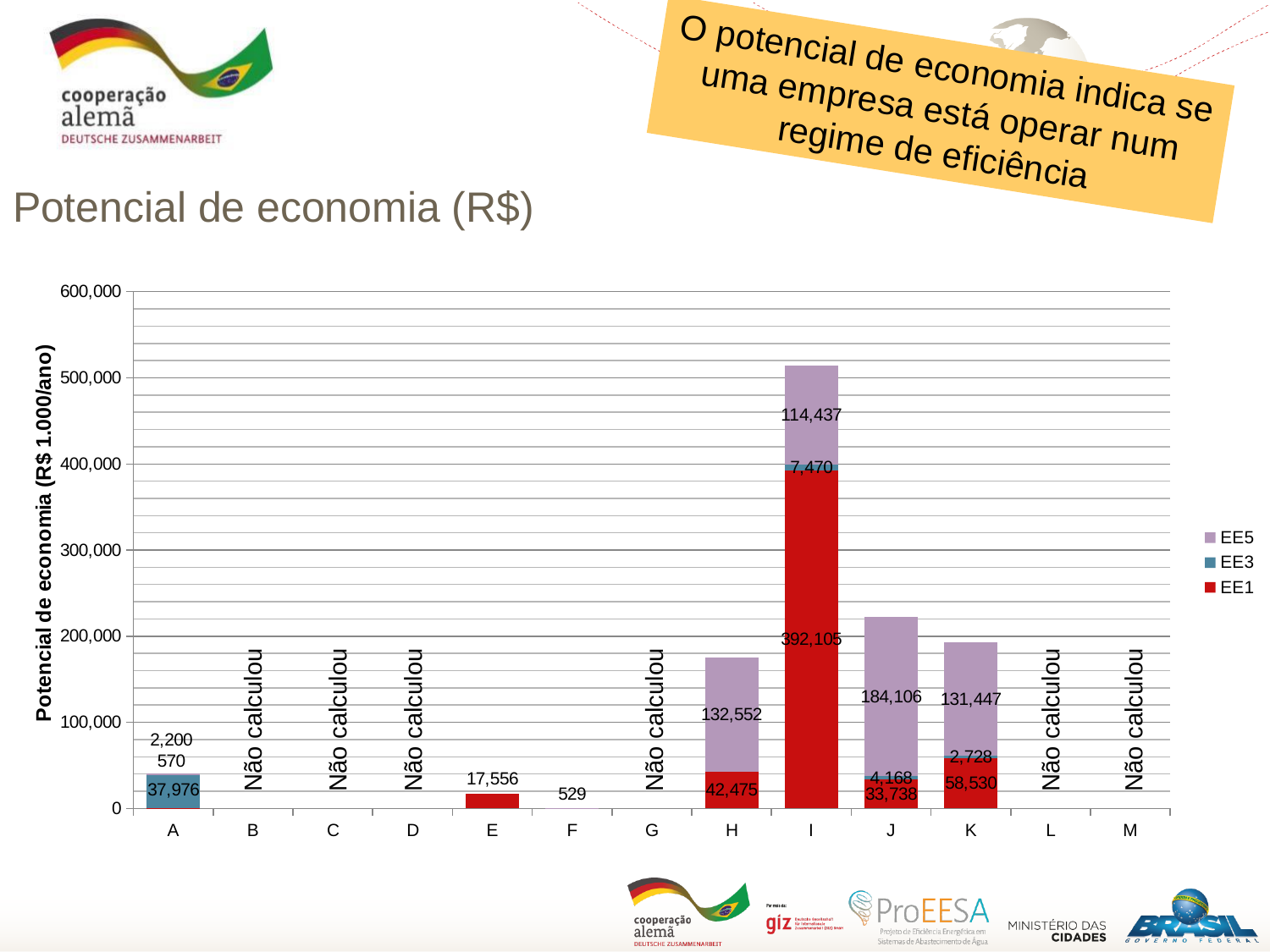

O potencial de economia indica se uma empresa está operar num regime de eficiência
# Potencial de economia (R$)

### Chart

| Category | EE1 | EE3 | EE5 |
|---|---|---|---|
| A | 569.99 | 37975.70000000001 | 2199.56 |
| B | None | None | None |
| C | None | None | None |
| D | None | None | None |
| E | 17555.88 | None | None |
| F | None | None | 529.36 |
| G | None | None | None |
| H | 42474.98999999998 | None | 132552.31000000003 |
| I | 392104.56 | 7470.0 | 114436.84 |
| J | 33737.55 | 4168.0 | 184105.98 |
| K | 58530.12 | 2727.5499999999884 | 131447.3601445677 |
| L | None | None | None |
| M | None | None | None |
Não calculou
Não calculou
Não calculou
Não calculou
Não calculou
Não calculou